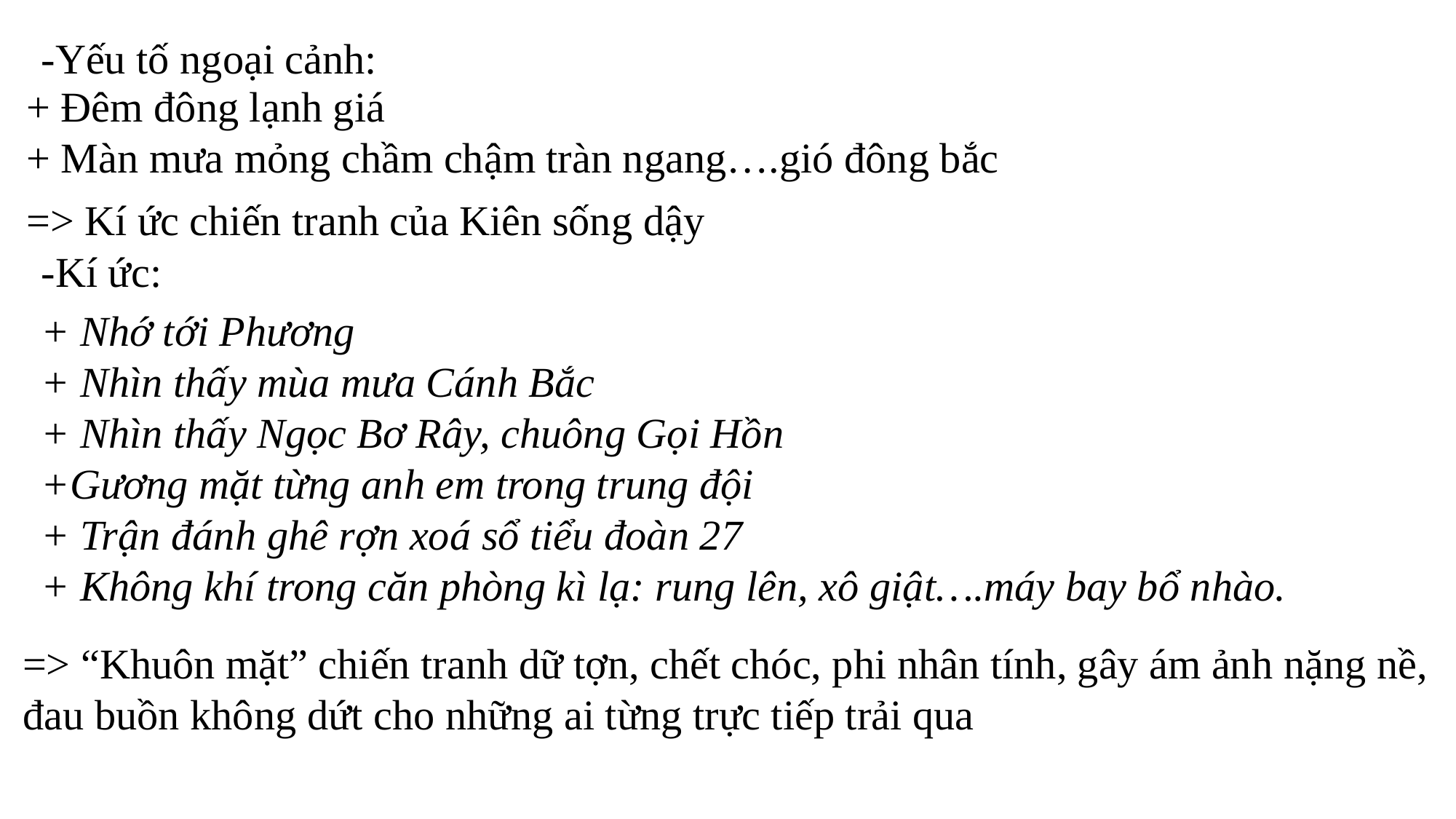

-Yếu tố ngoại cảnh:

+ Đêm đông lạnh giá
+ Màn mưa mỏng chầm chậm tràn ngang….gió đông bắc
=> Kí ức chiến tranh của Kiên sống dậy
-Kí ức:
+ Nhớ tới Phương
+ Nhìn thấy mùa mưa Cánh Bắc
+ Nhìn thấy Ngọc Bơ Rây, chuông Gọi Hồn
+Gương mặt từng anh em trong trung đội
+ Trận đánh ghê rợn xoá sổ tiểu đoàn 27
+ Không khí trong căn phòng kì lạ: rung lên, xô giật….máy bay bổ nhào.
=> “Khuôn mặt” chiến tranh dữ tợn, chết chóc, phi nhân tính, gây ám ảnh nặng nề, đau buồn không dứt cho những ai từng trực tiếp trải qua